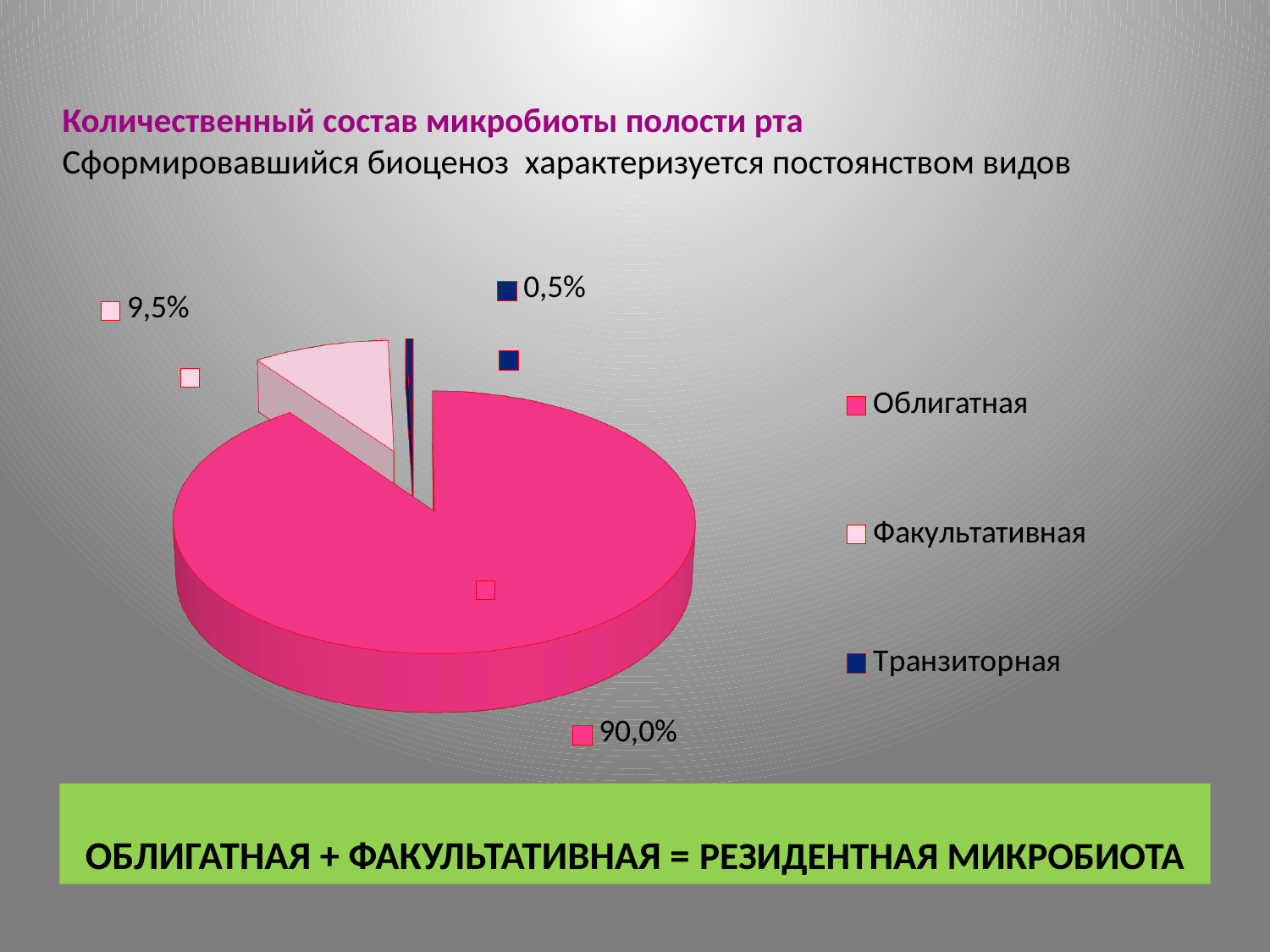

Количественный состав микробиоты полости рта
Сформировавшийся биоценоз  характеризуется постоянством видов

[unsupported chart]

ОБЛИГАТНАЯ + ФАКУЛЬТАТИВНАЯ = РЕЗИДЕНТНАЯ МИКРОБИОТА